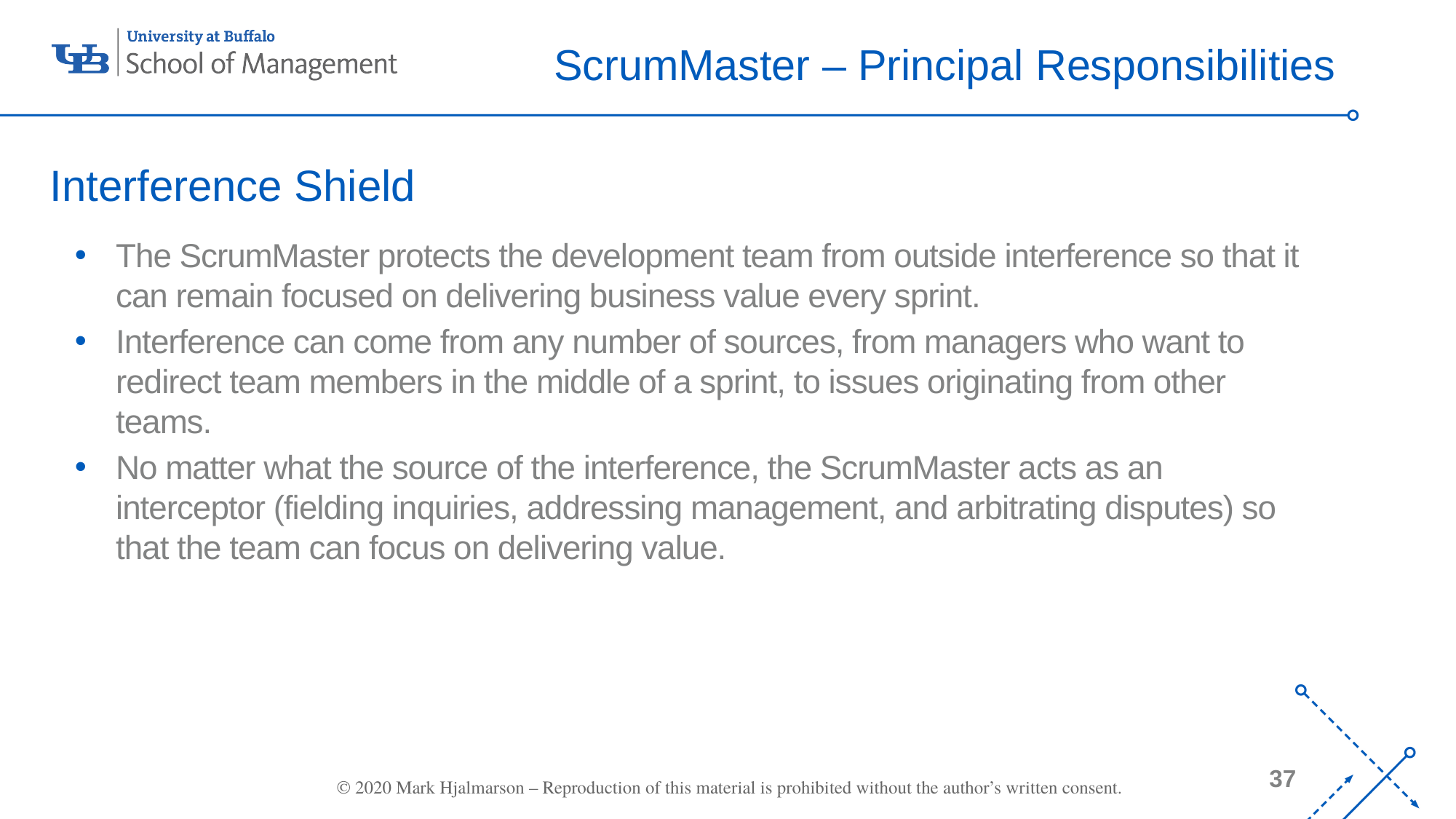

# ScrumMaster – Principal Responsibilities
Interference Shield
The ScrumMaster protects the development team from outside interference so that it can remain focused on delivering business value every sprint.
Interference can come from any number of sources, from managers who want to redirect team members in the middle of a sprint, to issues originating from other teams.
No matter what the source of the interference, the ScrumMaster acts as an interceptor (fielding inquiries, addressing management, and arbitrating disputes) so that the team can focus on delivering value.